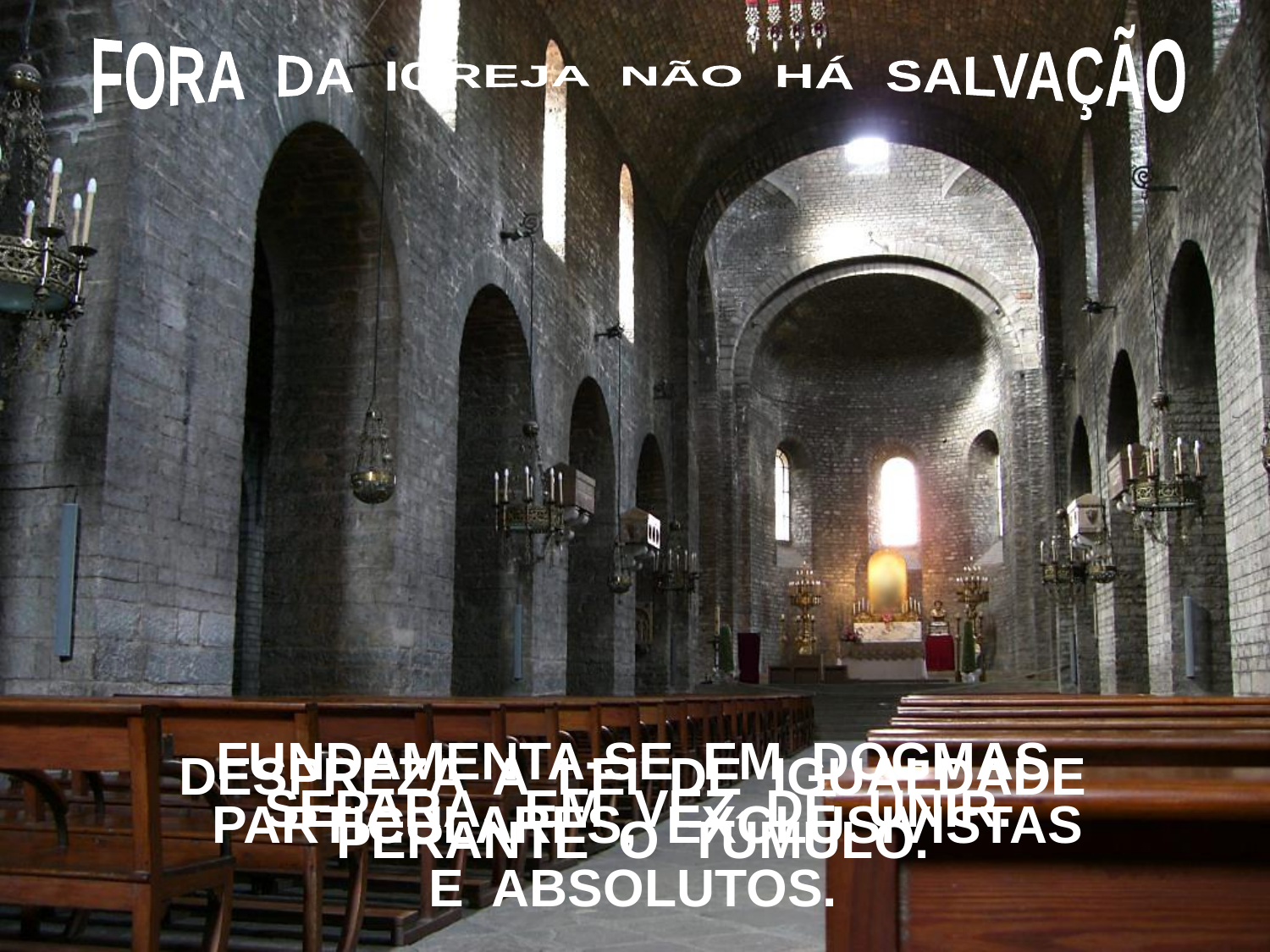

FORA  DA  IGREJA  NÃO  HÁ  SALVAÇÃO
FUNDAMENTA-SE  EM  DOGMAS
  PARTICULARES,  EXCLUSIVISTAS
E  ABSOLUTOS.
DESPREZA  A  LEI  DE  IGUALDADE
PERANTE  O  TÚMULO.
SEPARA,  EM  VEZ  DE  UNIR.